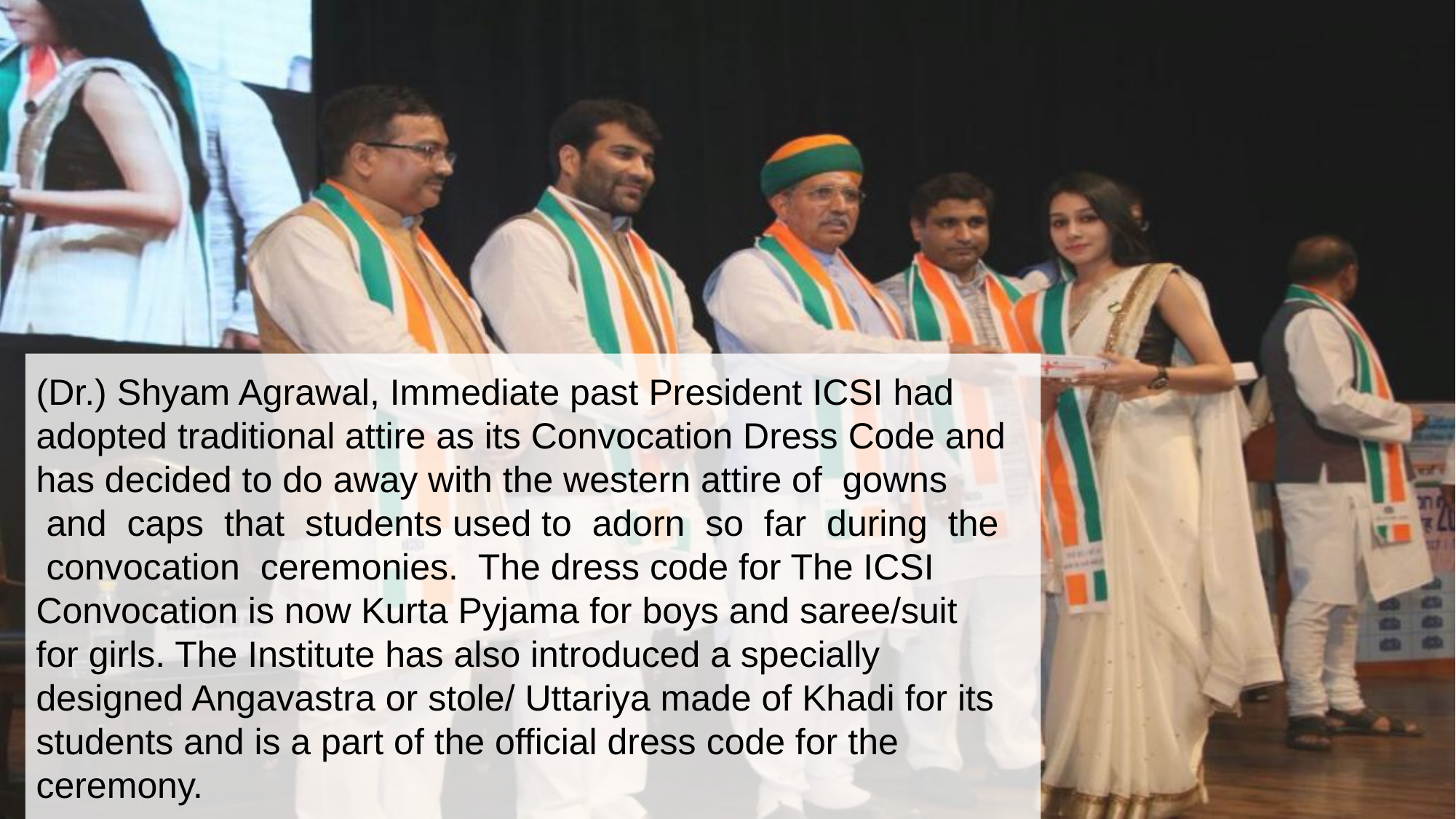

(Dr.) Shyam Agrawal, Immediate past President ICSI had adopted traditional attire as its Convocation Dress Code and has decided to do away with the western attire of  gowns  and  caps  that  students used to  adorn  so  far  during  the  convocation  ceremonies.  The dress code for The ICSI Convocation is now Kurta Pyjama for boys and saree/suit for girls. The Institute has also introduced a specially designed Angavastra or stole/ Uttariya made of Khadi for its students and is a part of the official dress code for the ceremony.